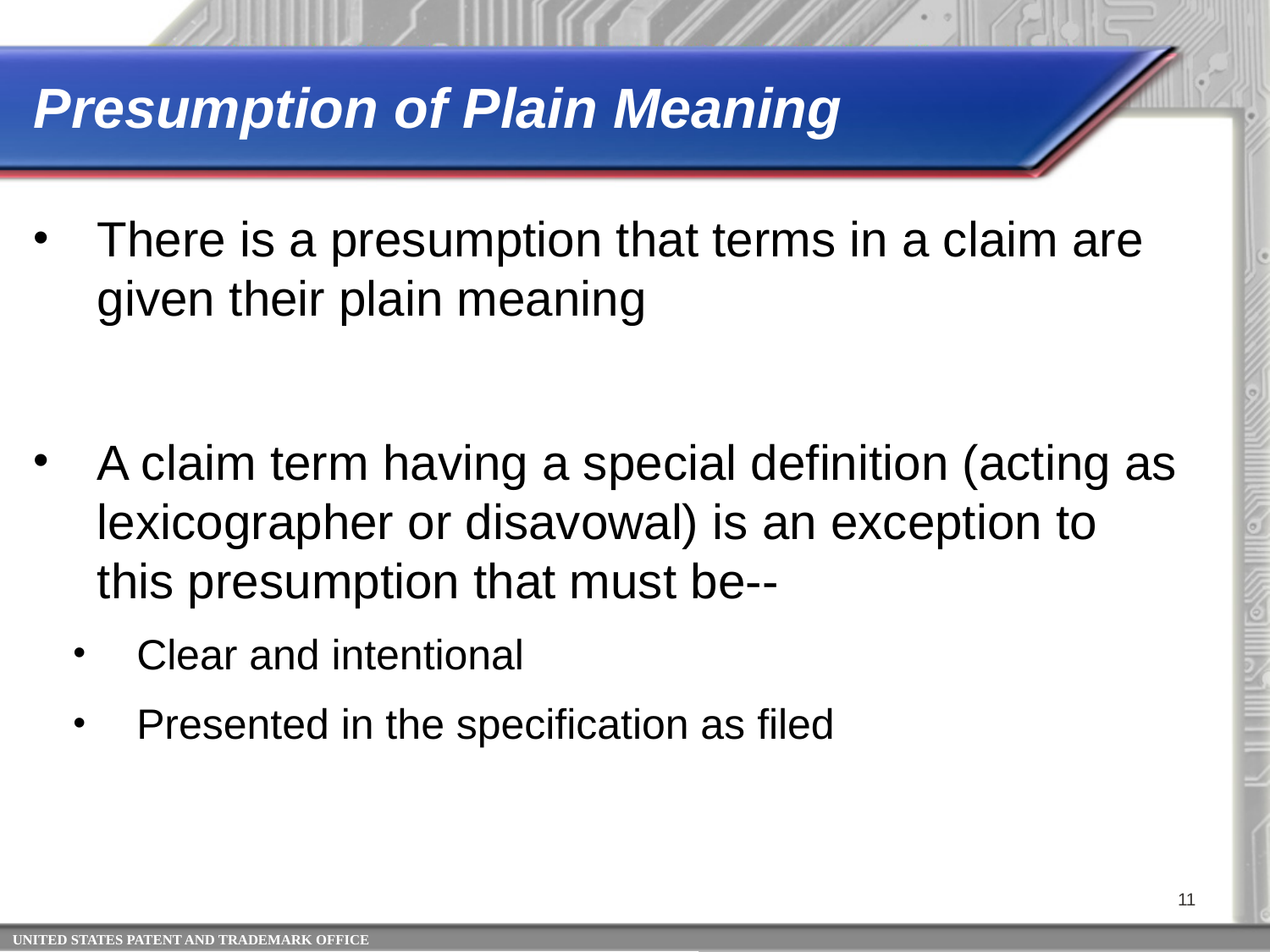

Presumption of Plain Meaning
There is a presumption that terms in a claim are given their plain meaning

A claim term having a special definition (acting as lexicographer or disavowal) is an exception to this presumption that must be--
Clear and intentional
Presented in the specification as filed
11